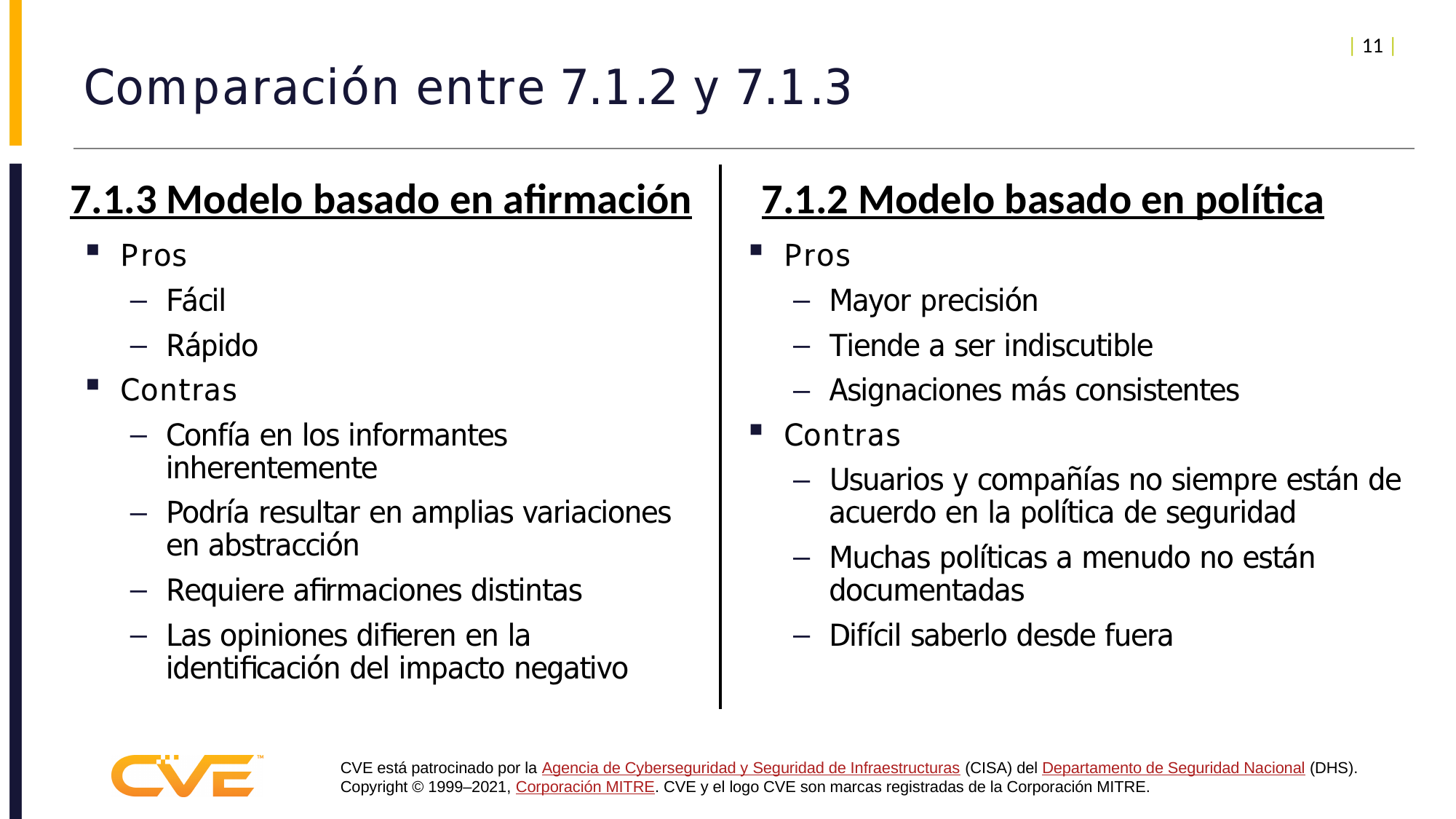

| 11 |
# Comparación entre 7.1.2 y 7.1.3
7.1.3 Modelo basado en afirmación
7.1.2 Modelo basado en política
Pros
Fácil
Rápido
Contras
Confía en los informantes inherentemente
Podría resultar en amplias variaciones en abstracción
Requiere afirmaciones distintas
Las opiniones difieren en la identificación del impacto negativo

Pros
Mayor precisión
Tiende a ser indiscutible
Asignaciones más consistentes
Contras
Usuarios y compañías no siempre están de acuerdo en la política de seguridad
Muchas políticas a menudo no están documentadas
Difícil saberlo desde fuera